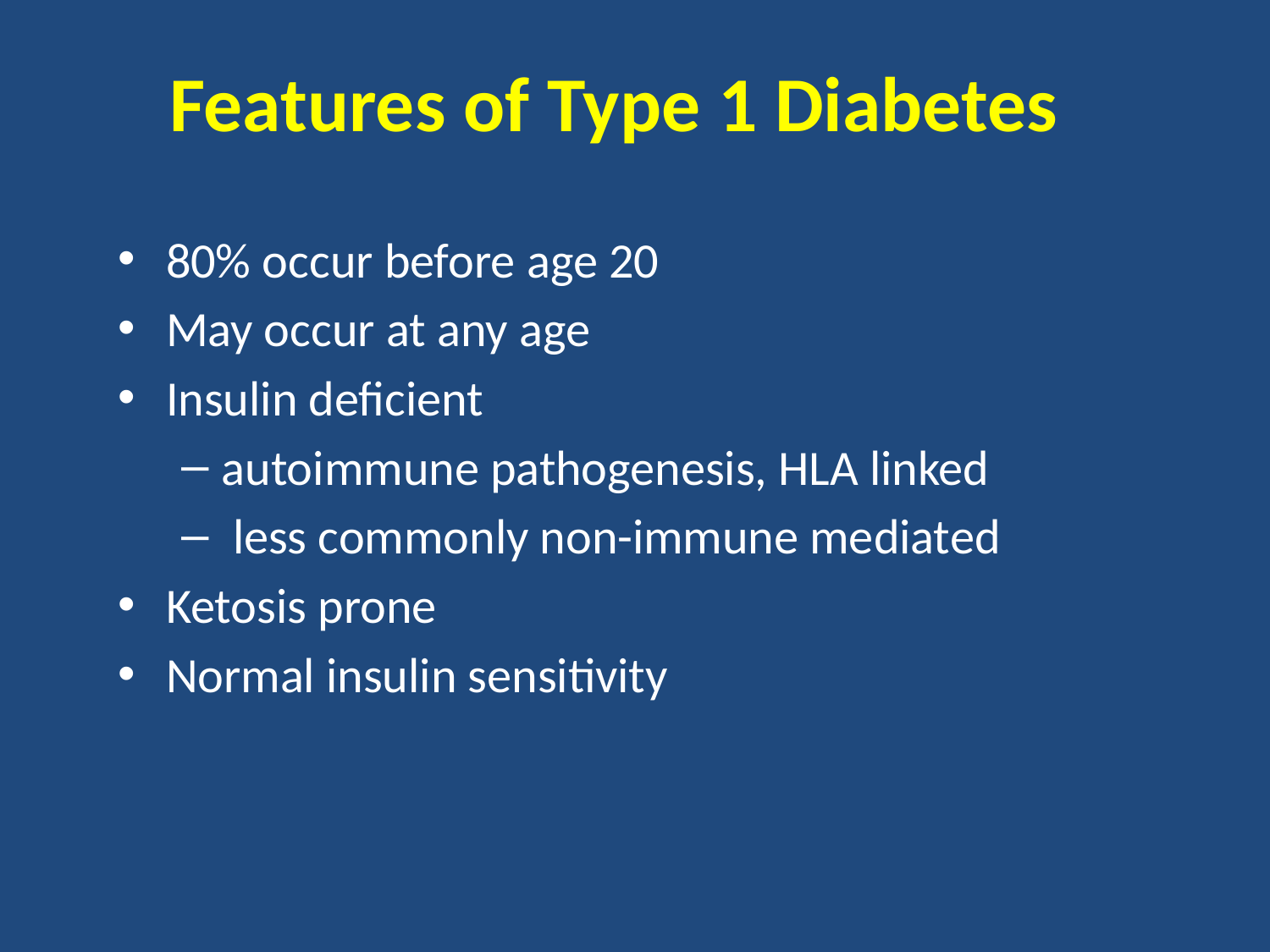

# Features of Type 1 Diabetes
80% occur before age 20
May occur at any age
Insulin deficient
autoimmune pathogenesis, HLA linked
 less commonly non-immune mediated
Ketosis prone
Normal insulin sensitivity